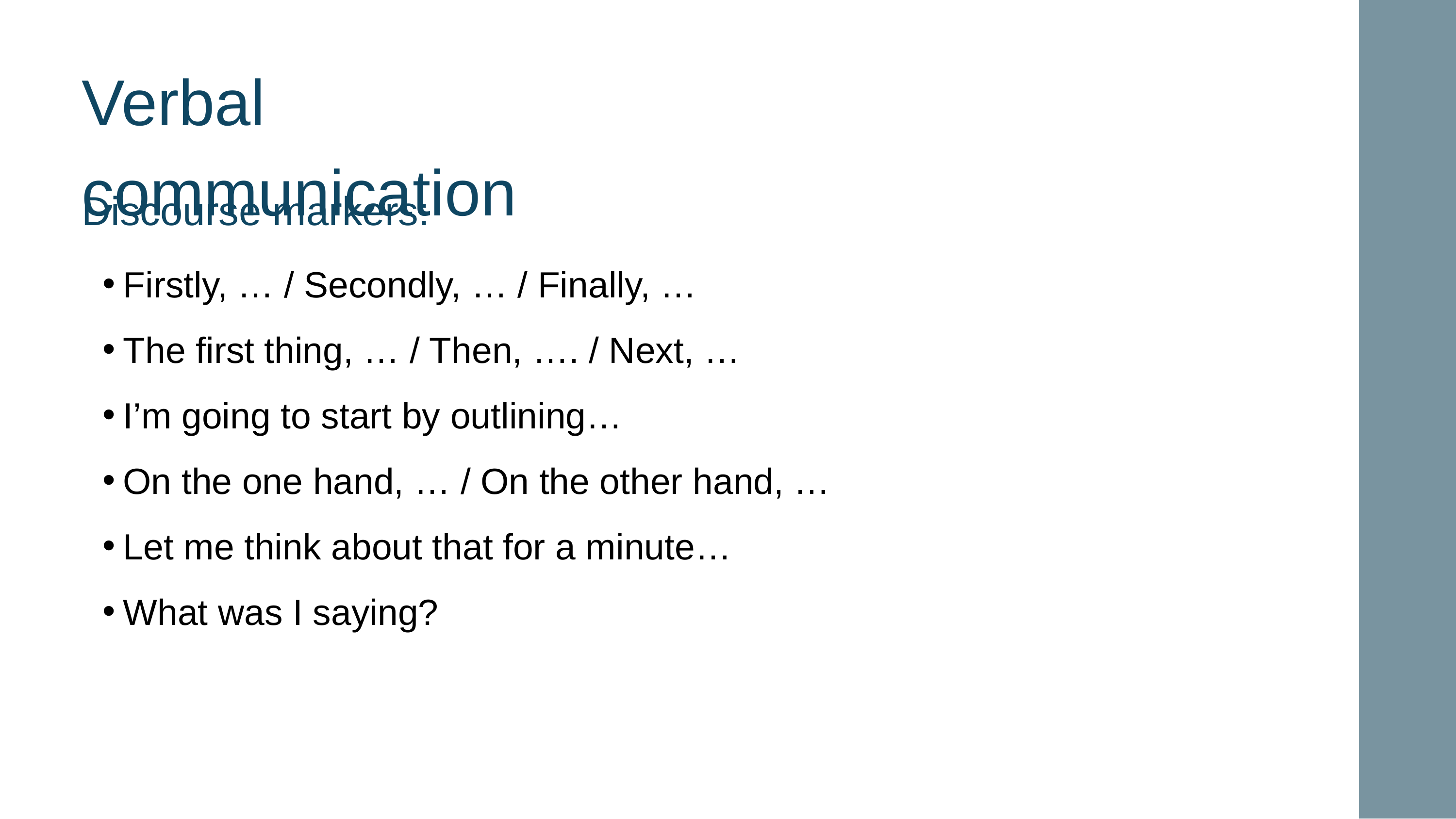

Verbal communication
Discourse markers:
Firstly, … / Secondly, … / Finally, …
The first thing, … / Then, …. / Next, …
I’m going to start by outlining…
On the one hand, … / On the other hand, …
Let me think about that for a minute…
What was I saying?